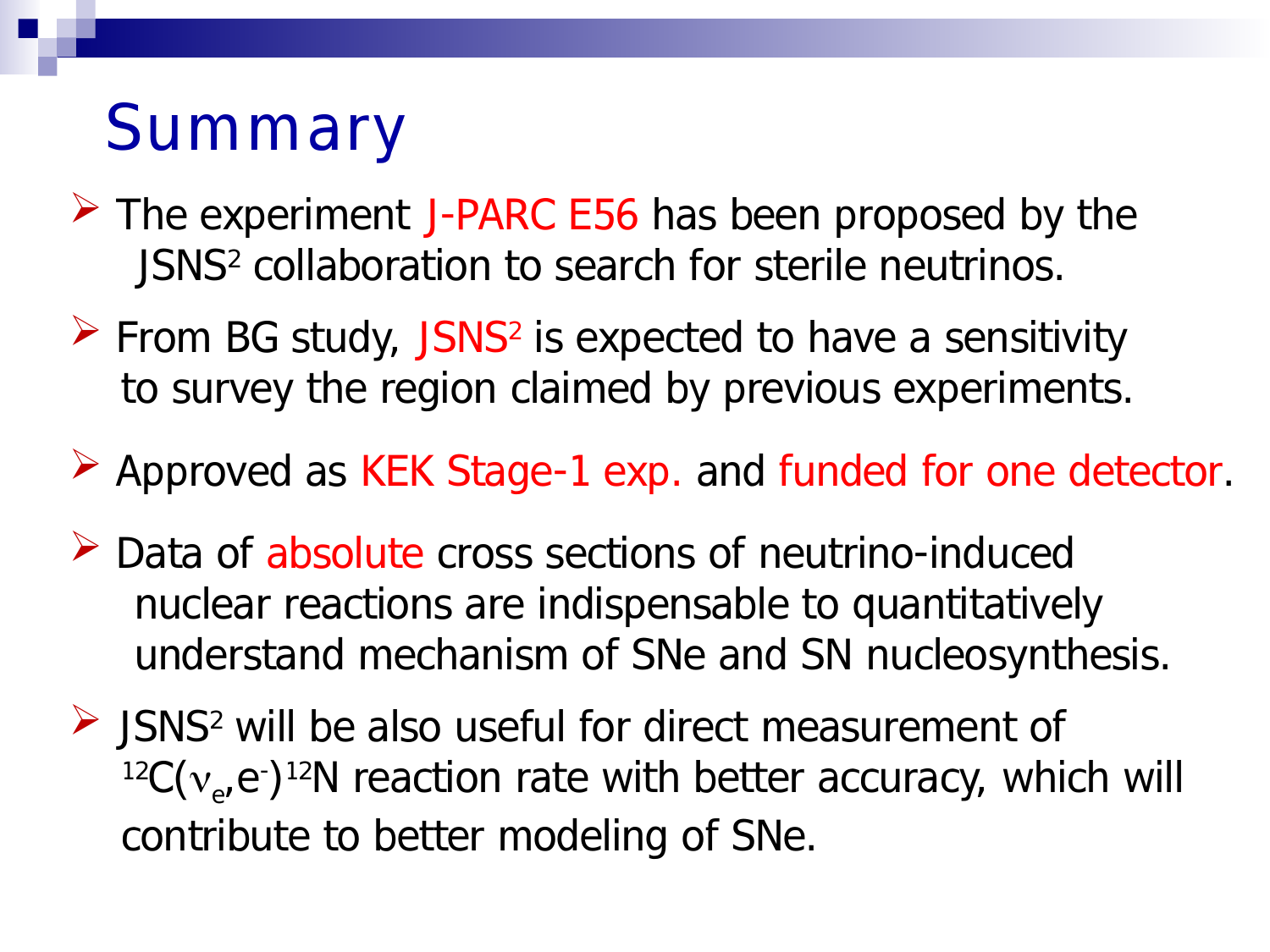

Summary
The experiment J-PARC E56 has been proposed by the
     JSNS2 collaboration to search for sterile neutrinos.
From BG study, JSNS2 is expected to have a sensitivity
    to survey the region claimed by previous experiments.
Approved as KEK Stage-1 exp. and funded for one detector.
Data of absolute cross sections of neutrino-induced
     nuclear reactions are indispensable to quantitatively
     understand mechanism of SNe and SN nucleosynthesis.
JSNS2 will be also useful for direct measurement of
    12C(νe,e-)12N reaction rate with better accuracy, which will
    contribute to better modeling of SNe.